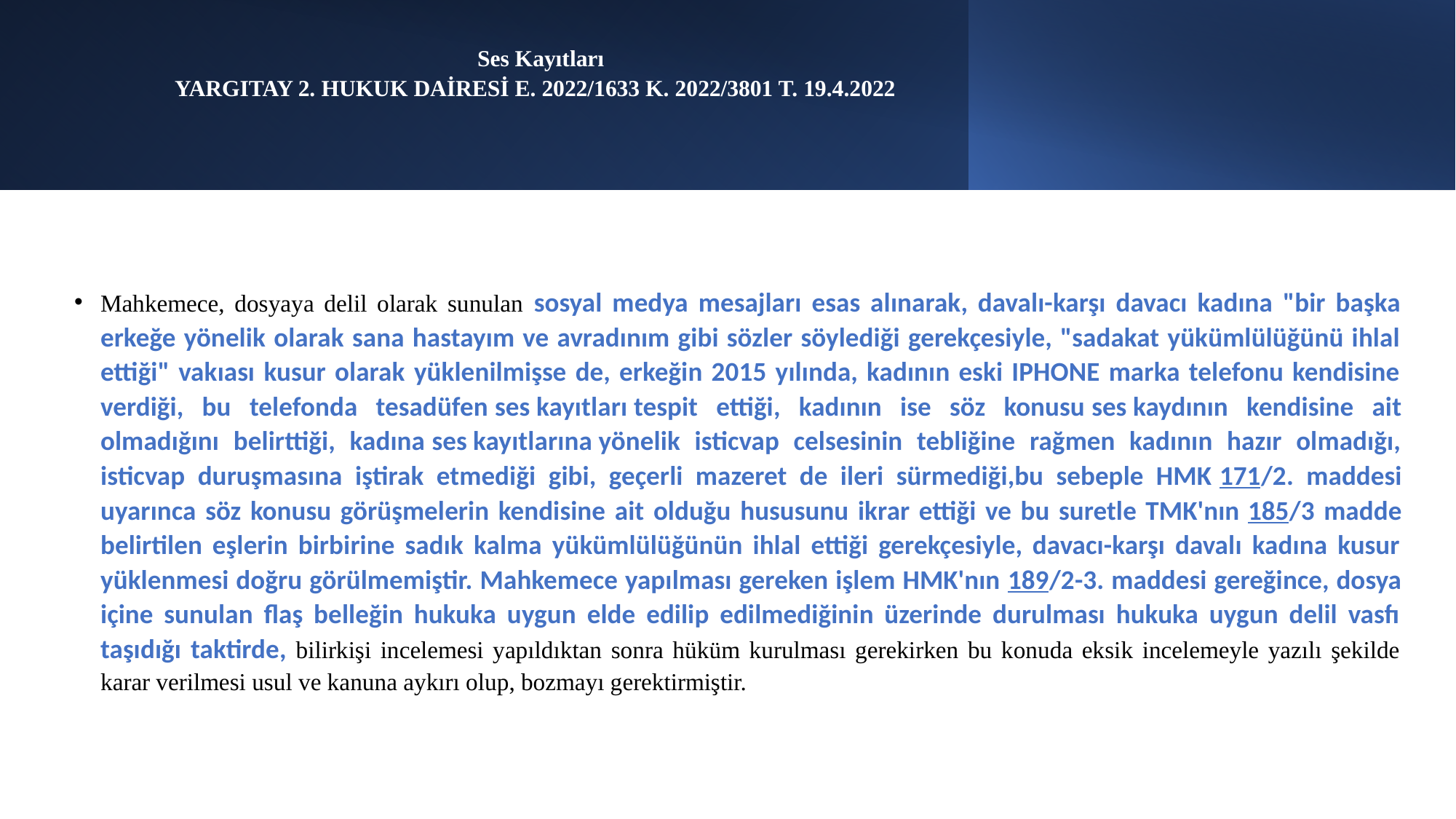

# Ses Kayıtları YARGITAY 2. HUKUK DAİRESİ E. 2022/1633 K. 2022/3801 T. 19.4.2022
Mahkemece, dosyaya delil olarak sunulan sosyal medya mesajları esas alınarak, davalı-karşı davacı kadına "bir başka erkeğe yönelik olarak sana hastayım ve avradınım gibi sözler söylediği gerekçesiyle, "sadakat yükümlülüğünü ihlal ettiği" vakıası kusur olarak yüklenilmişse de, erkeğin 2015 yılında, kadının eski IPHONE marka telefonu kendisine verdiği, bu telefonda tesadüfen ses kayıtları tespit ettiği, kadının ise söz konusu ses kaydının kendisine ait olmadığını belirttiği, kadına ses kayıtlarına yönelik isticvap celsesinin tebliğine rağmen kadının hazır olmadığı, isticvap duruşmasına iştirak etmediği gibi, geçerli mazeret de ileri sürmediği,bu sebeple HMK 171/2. maddesi uyarınca söz konusu görüşmelerin kendisine ait olduğu hususunu ikrar ettiği ve bu suretle TMK'nın 185/3 madde belirtilen eşlerin birbirine sadık kalma yükümlülüğünün ihlal ettiği gerekçesiyle, davacı-karşı davalı kadına kusur yüklenmesi doğru görülmemiştir. Mahkemece yapılması gereken işlem HMK'nın 189/2-3. maddesi gereğince, dosya içine sunulan flaş belleğin hukuka uygun elde edilip edilmediğinin üzerinde durulması hukuka uygun delil vasfı taşıdığı taktirde, bilirkişi incelemesi yapıldıktan sonra hüküm kurulması gerekirken bu konuda eksik incelemeyle yazılı şekilde karar verilmesi usul ve kanuna aykırı olup, bozmayı gerektirmiştir.